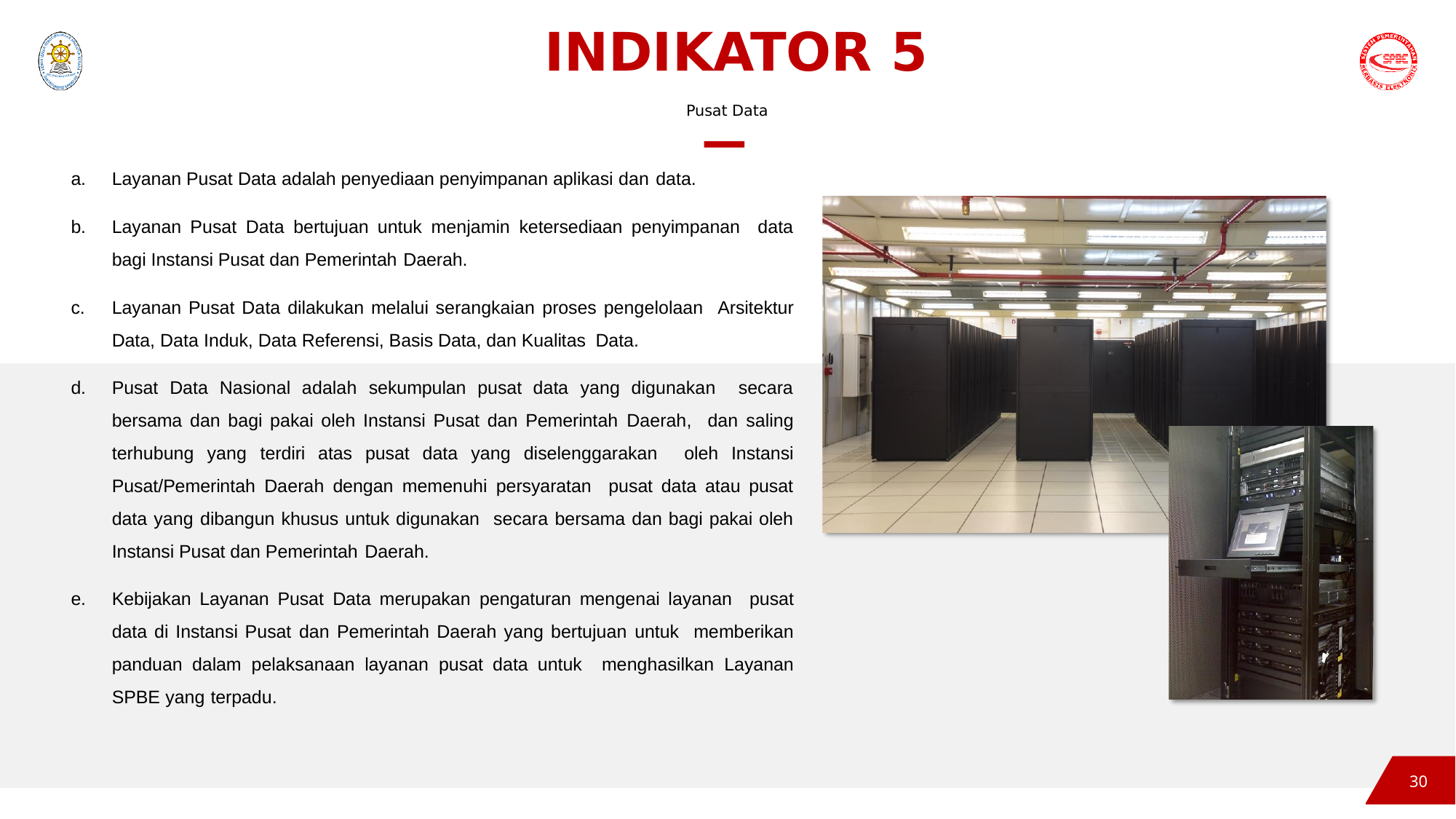

# INDIKATOR 5

Pusat Data

Layanan Pusat Data adalah penyediaan penyimpanan aplikasi dan data.
Layanan Pusat Data bertujuan untuk menjamin ketersediaan penyimpanan  data bagi Instansi Pusat dan Pemerintah Daerah.
Layanan Pusat Data dilakukan melalui serangkaian proses pengelolaan  Arsitektur Data, Data Induk, Data Referensi, Basis Data, dan Kualitas  Data.
Pusat Data Nasional adalah sekumpulan pusat data yang digunakan  secara bersama dan bagi pakai oleh Instansi Pusat dan Pemerintah Daerah,  dan saling terhubung yang terdiri atas pusat data yang diselenggarakan  oleh Instansi Pusat/Pemerintah Daerah dengan memenuhi persyaratan  pusat data atau pusat data yang dibangun khusus untuk digunakan  secara bersama dan bagi pakai oleh Instansi Pusat dan Pemerintah Daerah.
Kebijakan Layanan Pusat Data merupakan pengaturan mengenai layanan  pusat data di Instansi Pusat dan Pemerintah Daerah yang bertujuan untuk  memberikan panduan dalam pelaksanaan layanan pusat data untuk  menghasilkan Layanan SPBE yang terpadu.

30